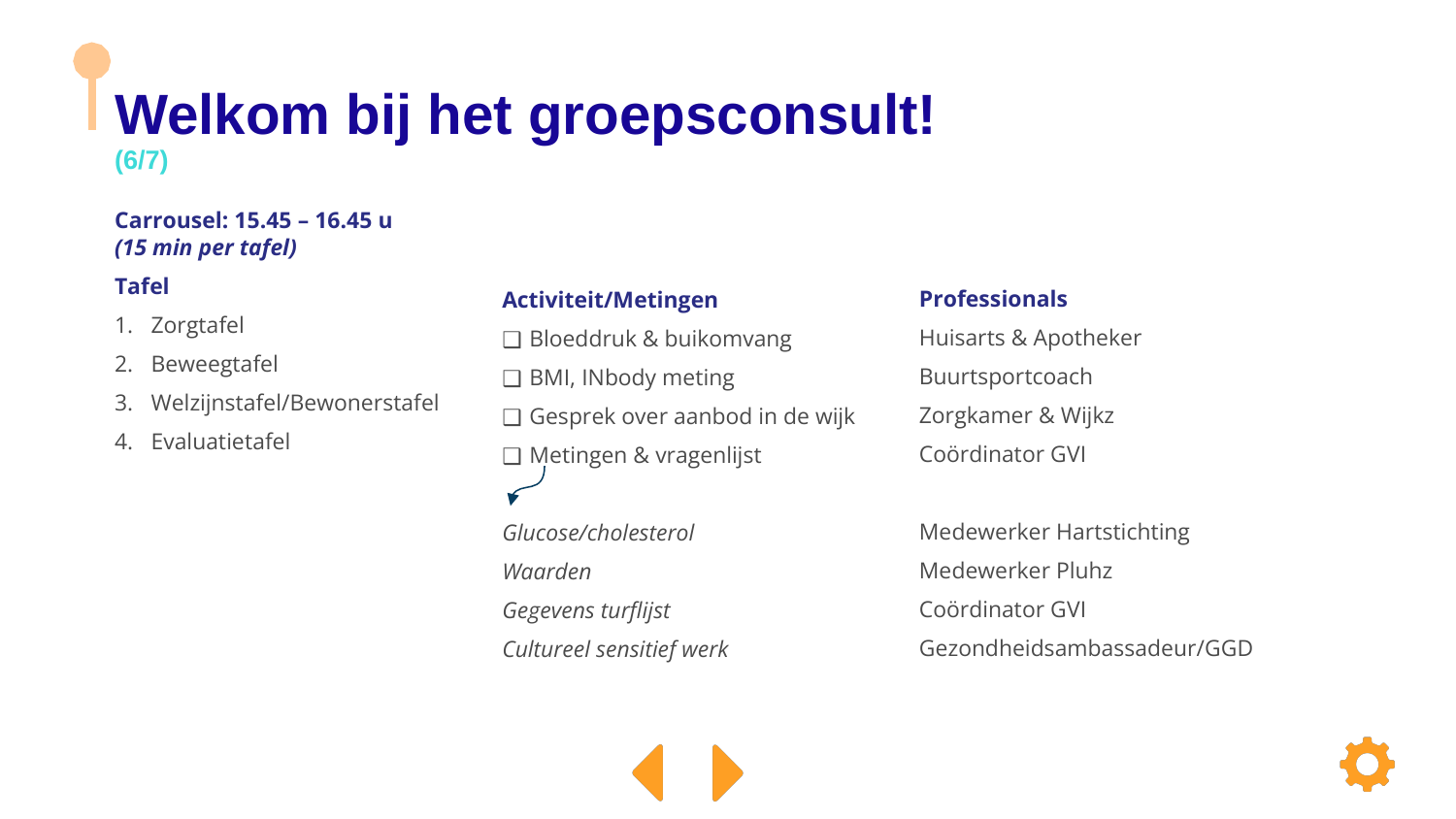

# Welkom bij het groepsconsult! (6/7)
Carrousel: 15.45 – 16.45 u
(15 min per tafel)
Tafel
Zorgtafel
Beweegtafel
Welzijnstafel/Bewonerstafel
Evaluatietafel

Professionals
Huisarts & Apotheker
Buurtsportcoach
Zorgkamer & Wijkz
Coördinator GVI

Medewerker Hartstichting
Medewerker Pluhz
Coördinator GVI
Gezondheidsambassadeur/GGD

Activiteit/Metingen
Bloeddruk & buikomvang
BMI, INbody meting
Gesprek over aanbod in de wijk
Metingen & vragenlijst

Glucose/cholesterol
Waarden
Gegevens turflijst
Cultureel sensitief werk